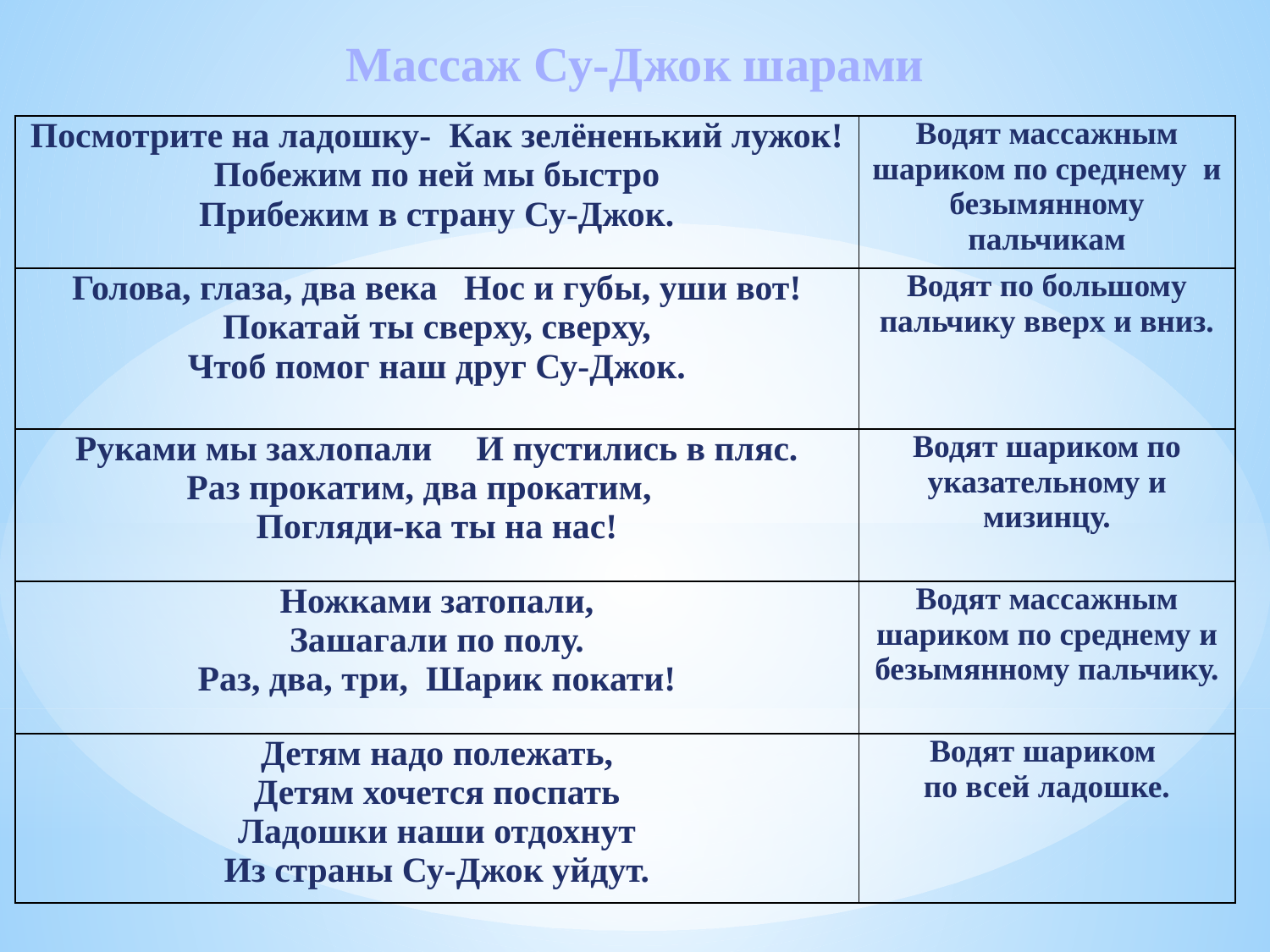

Массаж Су-Джок шарами

| Посмотрите на ладошку- Как зелёненький лужок! Побежим по ней мы быстро Прибежим в страну Су-Джок. | Водят массажным шариком по среднему и безымянному пальчикам |
| --- | --- |
| Голова, глаза, два века Нос и губы, уши вот! Покатай ты сверху, сверху, Чтоб помог наш друг Су-Джок. | Водят по большому пальчику вверх и вниз. |
| Руками мы захлопали И пустились в пляс. Раз прокатим, два прокатим, Погляди-ка ты на нас! | Водят шариком по указательному и мизинцу. |
| Ножками затопали, Зашагали по полу. Раз, два, три, Шарик покати! | Водят массажным шариком по среднему и безымянному пальчику. |
| Детям надо полежать, Детям хочется поспать Ладошки наши отдохнут Из страны Су-Джок уйдут. | Водят шариком по всей ладошке. |